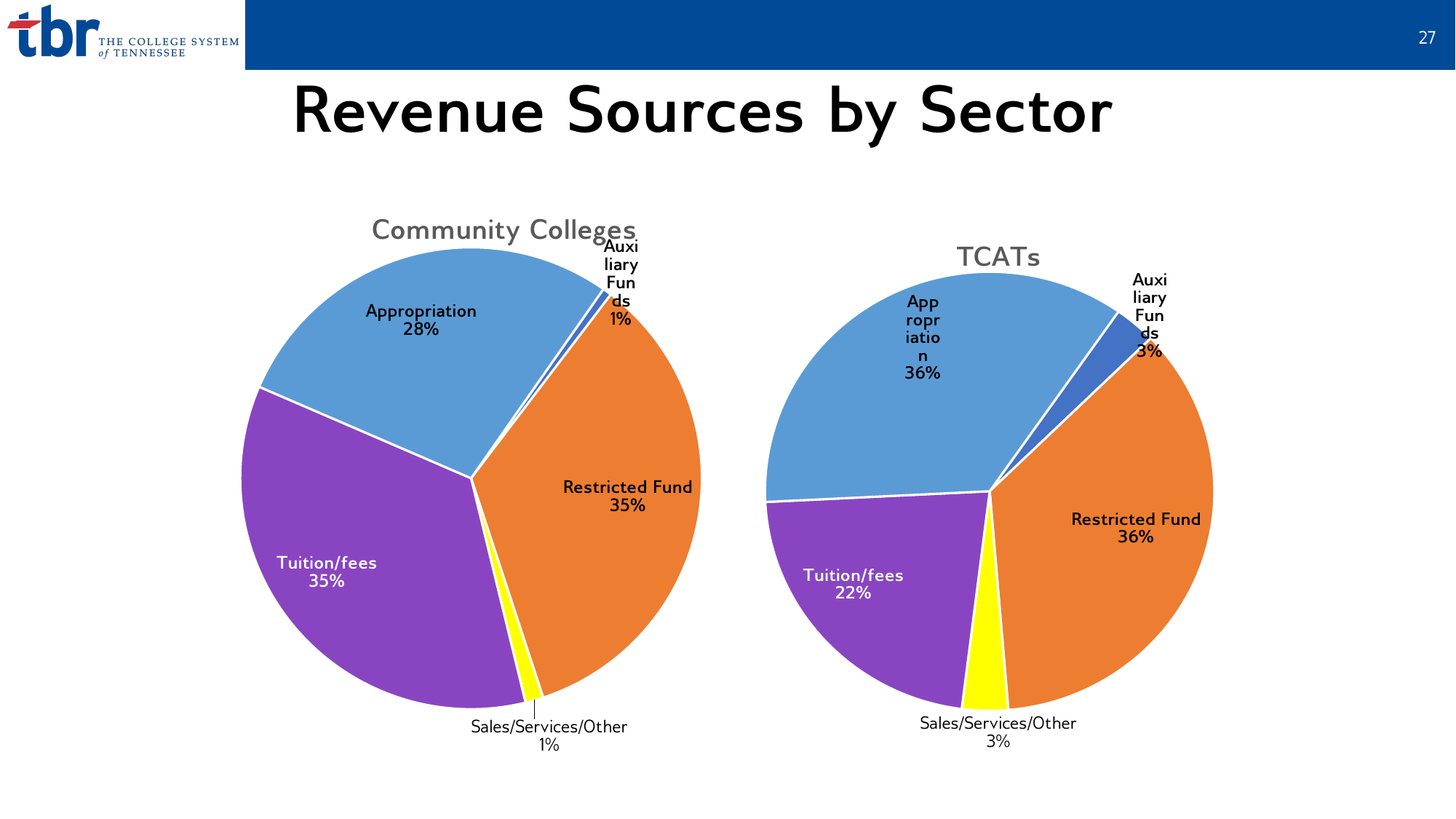

27
# Revenue Sources by Sector

### Chart: Community Colleges

| Category | Column1 | Column2 |
|---|---|---|
| Auxiliary Funds | 5.2 | 0.006310679611650486 |
| Restricted Fund | 285.0 | 0.345873786407767 |
| Sales/Services/Other | 10.399999999999977 | 0.012621359223300944 |
| Tuition/fees | 290.7 | 0.3527912621359223 |
| Appropriation | 232.7 | 0.2824029126213592 |

### Chart: TCATs

| Category | Column1 | Column2 |
|---|---|---|
| Auxiliary Funds | 4.8 | 0.03005635566687539 |
| Restricted Fund | 57.4 | 0.3594239198497182 |
| Sales/Services/Other | 5.299999999999997 | 0.03318722604884156 |
| Tuition/fees | 35.5 | 0.22229179711959926 |
| Appropriation | 56.7 | 0.3550407013149656 |